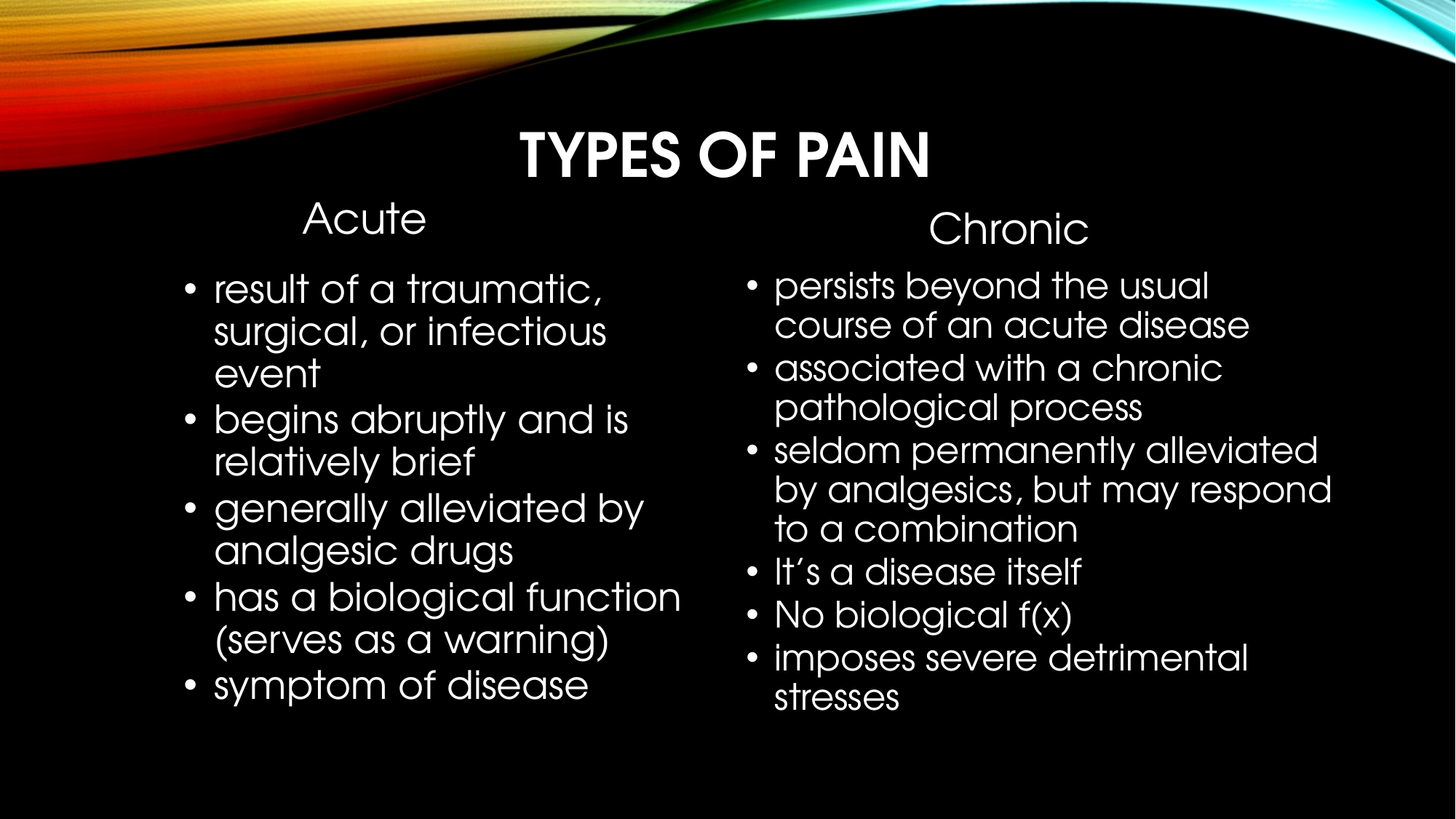

# Types of Pain
Acute
Chronic
persists beyond the usual course of an acute disease
associated with a chronic pathological process
seldom permanently alleviated by analgesics, but may respond to a combination
It’s a disease itself
No biological f(x)
imposes severe detrimental stresses

result of a traumatic, surgical, or infectious event
begins abruptly and is relatively brief
generally alleviated by analgesic drugs
has a biological function (serves as a warning)
symptom of disease